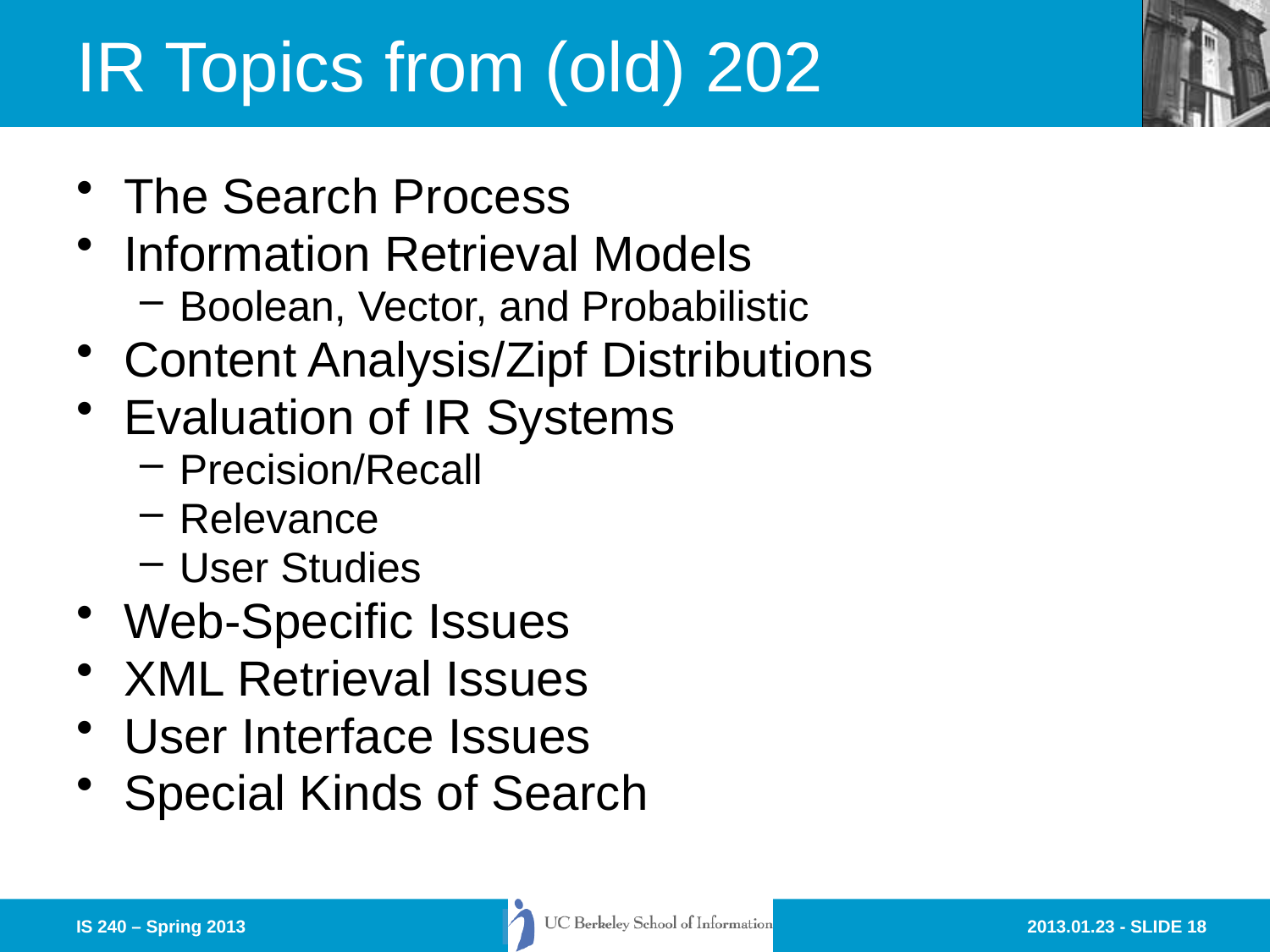

# IR Topics from (old) 202
The Search Process
Information Retrieval Models
Boolean, Vector, and Probabilistic
Content Analysis/Zipf Distributions
Evaluation of IR Systems
Precision/Recall
Relevance
User Studies
Web-Specific Issues
XML Retrieval Issues
User Interface Issues
Special Kinds of Search
IS 240 – Spring 2013